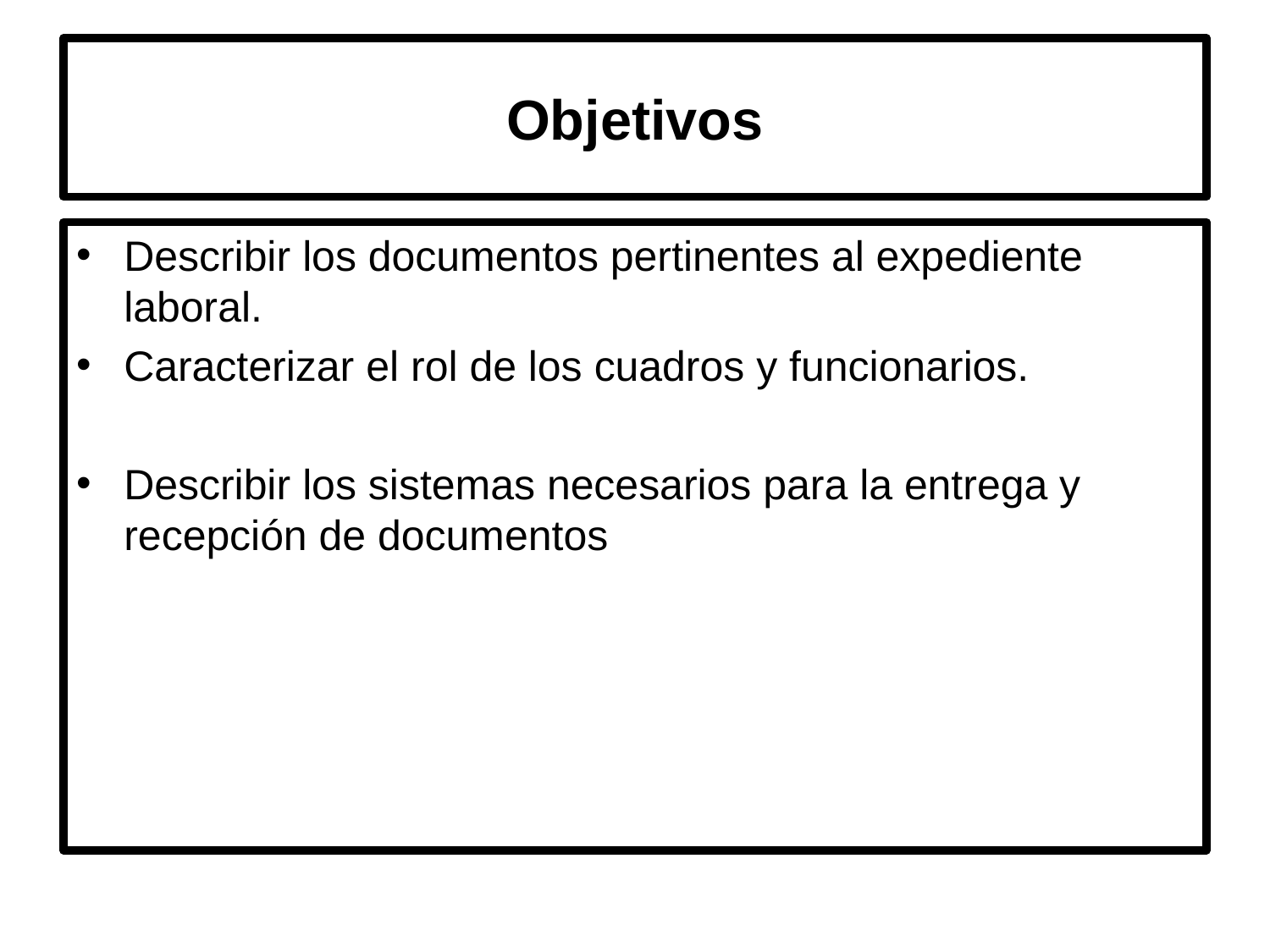

# Objetivos
Describir los documentos pertinentes al expediente laboral.
Caracterizar el rol de los cuadros y funcionarios.

Describir los sistemas necesarios para la entrega y recepción de documentos